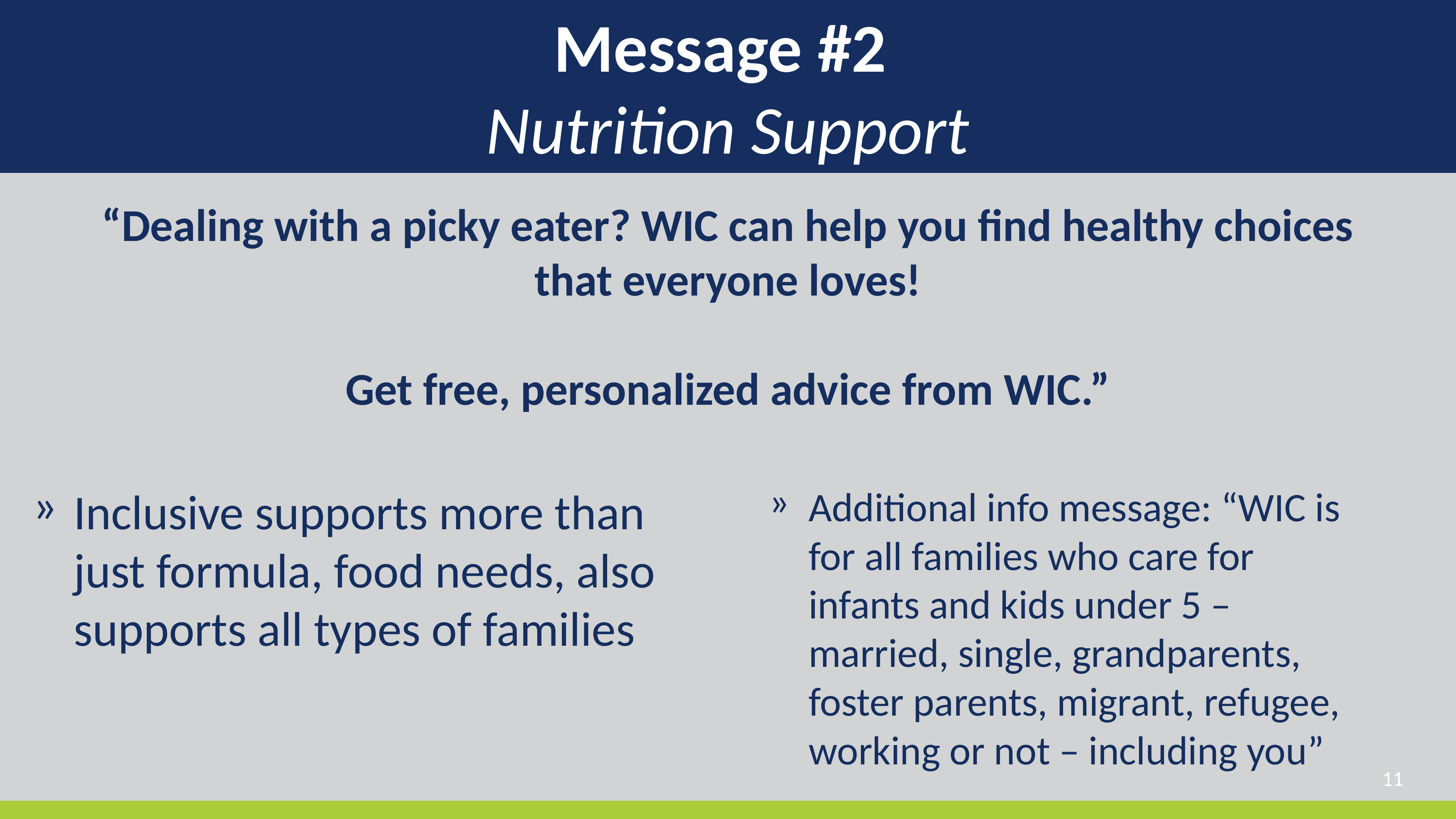

# Message #2 Nutrition Support
“Dealing with a picky eater? WIC can help you find healthy choices that everyone loves!

Get free, personalized advice from WIC.”

Inclusive supports more than just formula, food needs, also supports all types of families
Additional info message: “WIC is for all families who care for infants and kids under 5 – married, single, grandparents, foster parents, migrant, refugee, working or not – including you”
11